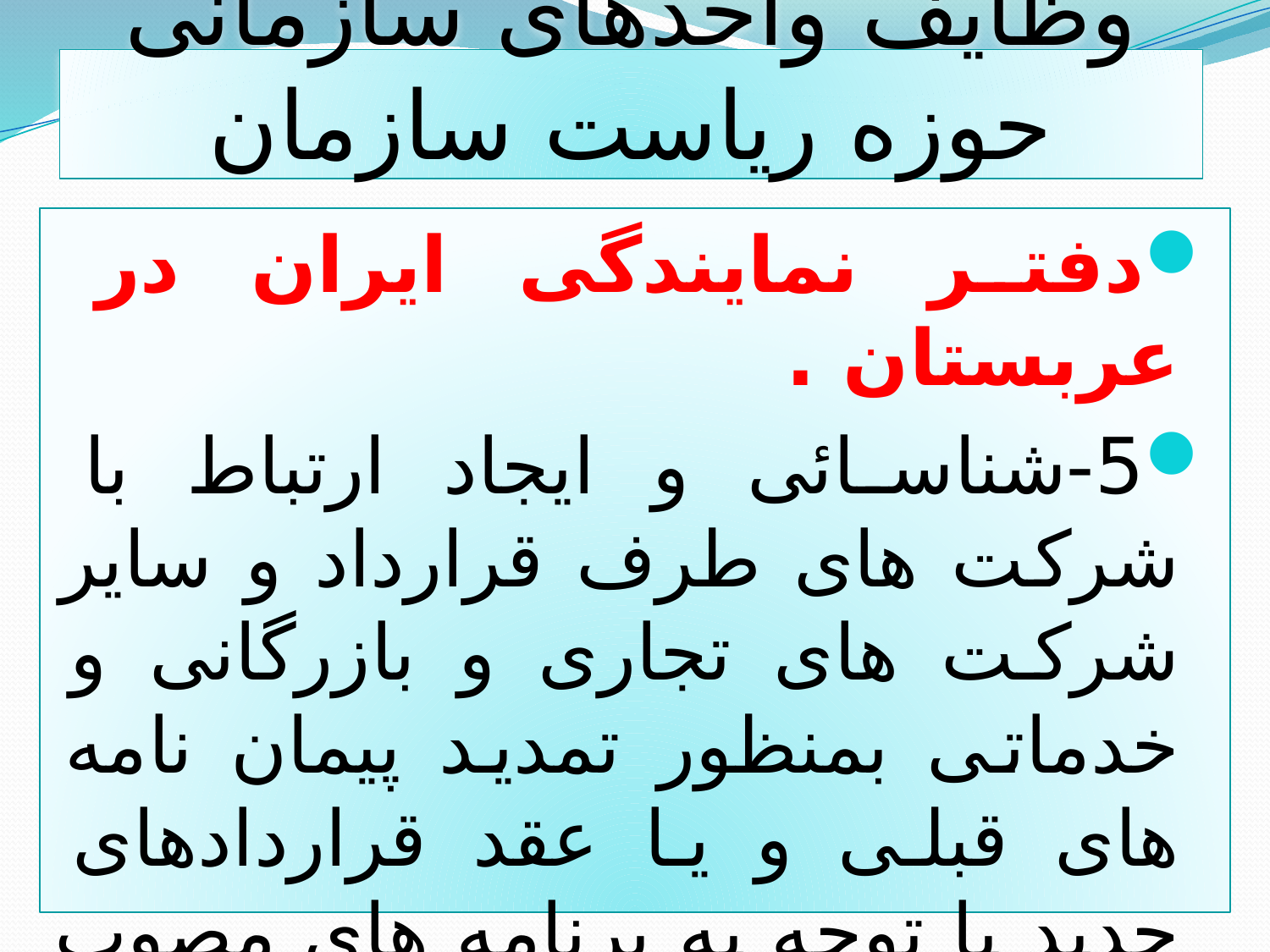

# وظایف واحدهای سازمانی حوزه ریاست سازمان
دفتر نمایندگی ایران در عربستان .
5-شناسائی و ایجاد ارتباط با شرکت های طرف قرارداد و سایر شرکت های تجاری و بازرگانی و خدماتی بمنظور تمدید پیمان نامه های قبلی و یا عقد قراردادهای جدید با توجه به برنامه های مصوب سازمان و صرفه و صلاح جمهوری اسلامی ایران و پیگیری قراردادها، تفاهم نامه ها و موافقت نامه های انجام شده بین سازمان و مقامات عربستان سعودی تا حصول نتیجه نهائی.